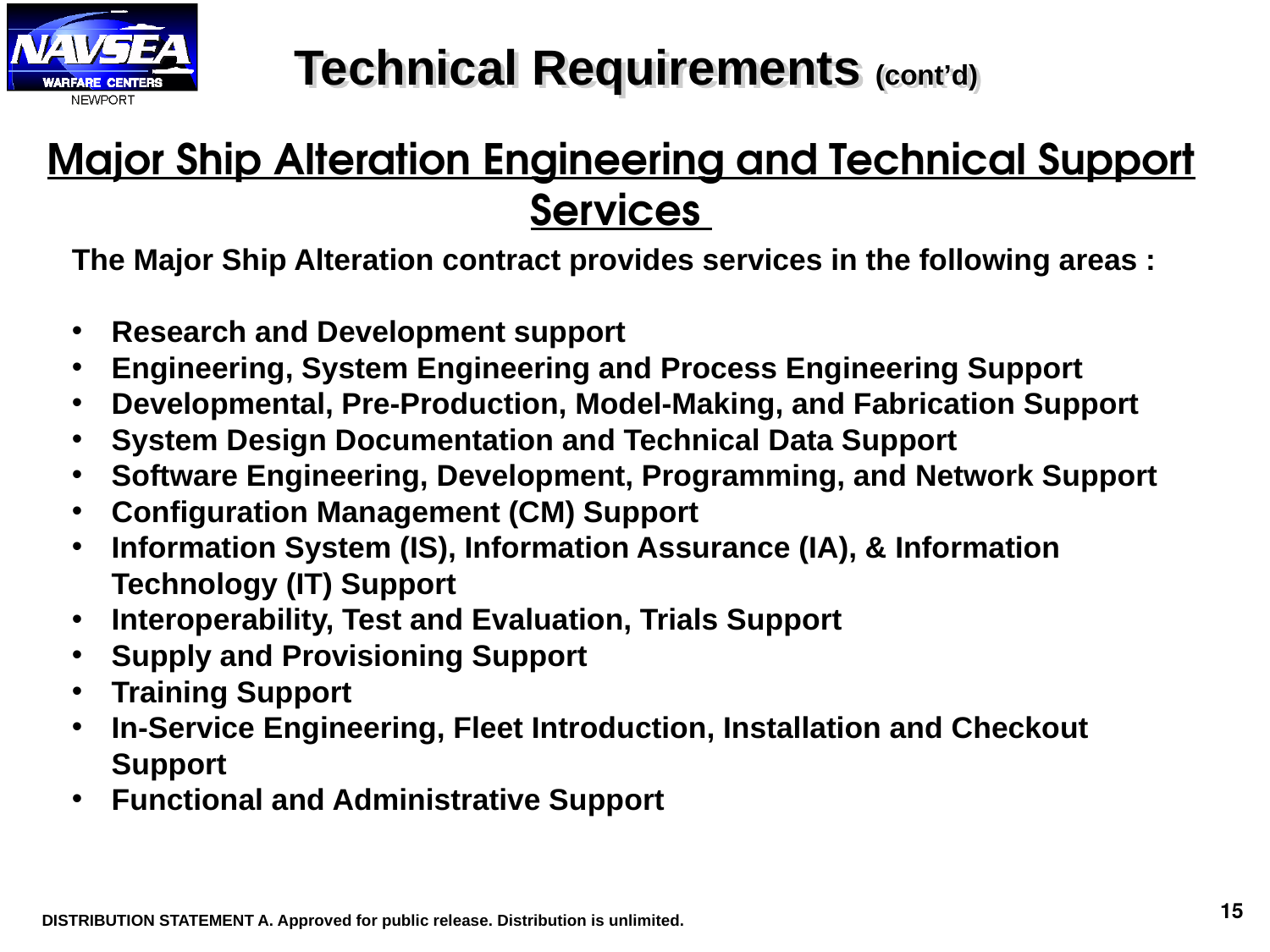

Technical Requirements (cont’d)
Major Ship Alteration Engineering and Technical Support Services
The Major Ship Alteration contract provides services in the following areas :

Research and Development support
Engineering, System Engineering and Process Engineering Support
Developmental, Pre-Production, Model-Making, and Fabrication Support
System Design Documentation and Technical Data Support
Software Engineering, Development, Programming, and Network Support
Configuration Management (CM) Support
Information System (IS), Information Assurance (IA), & Information Technology (IT) Support
Interoperability, Test and Evaluation, Trials Support
Supply and Provisioning Support
Training Support
In-Service Engineering, Fleet Introduction, Installation and Checkout Support
Functional and Administrative Support

15